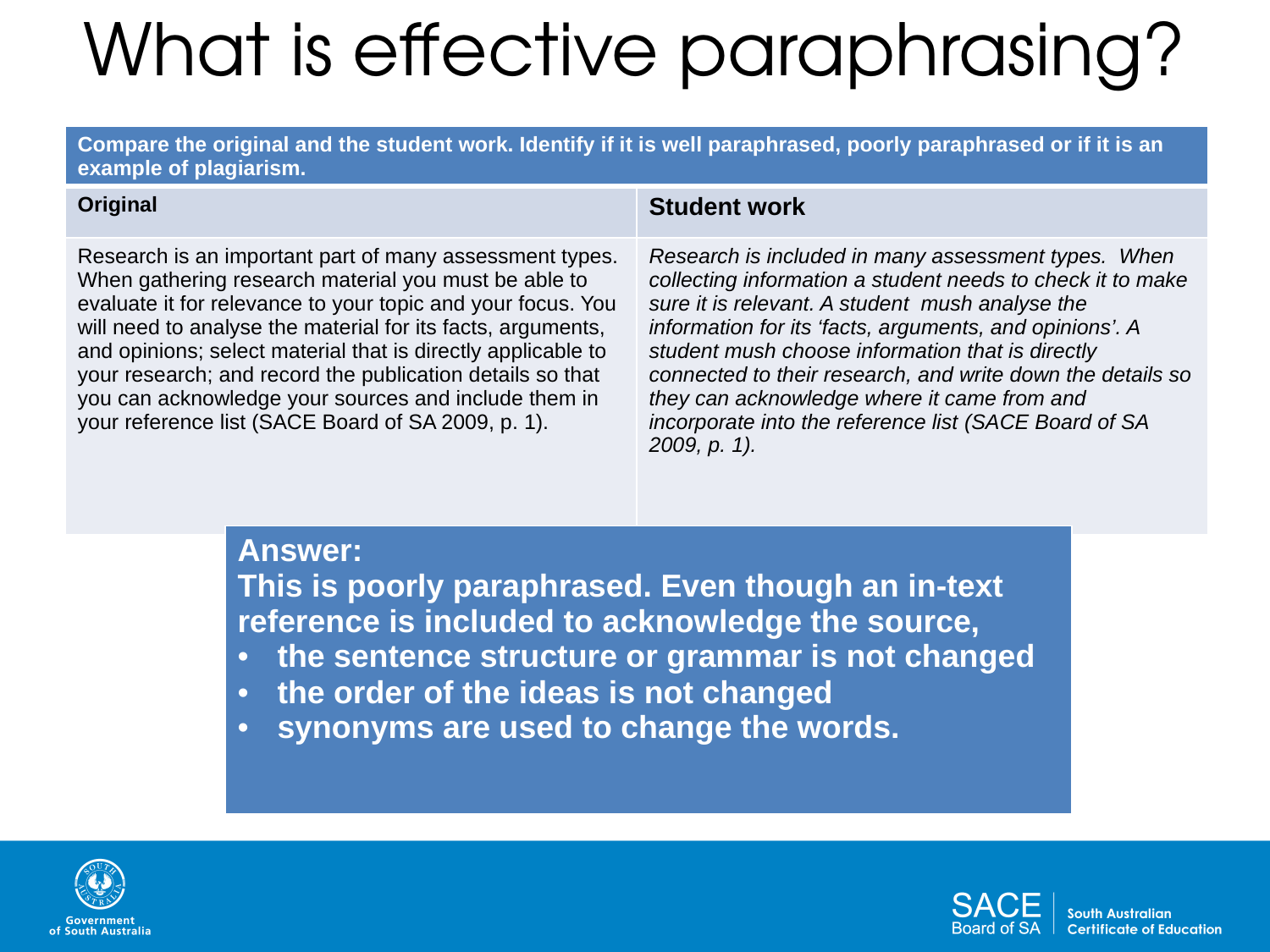

# What is effective paraphrasing?
| Compare the original and the student work. Identify if it is well paraphrased, poorly paraphrased or if it is an example of plagiarism. |  |
| --- | --- |
| Original | Student work |
| Research is an important part of many assessment types. When gathering research material you must be able to evaluate it for relevance to your topic and your focus. You will need to analyse the material for its facts, arguments, and opinions; select material that is directly applicable to your research; and record the publication details so that you can acknowledge your sources and include them in your reference list (SACE Board of SA 2009, p. 1). | Research is included in many assessment types. When collecting information a student needs to check it to make sure it is relevant. A student mush analyse the information for its ‘facts, arguments, and opinions’. A student mush choose information that is directly connected to their research, and write down the details so they can acknowledge where it came from and incorporate into the reference list (SACE Board of SA 2009, p. 1). |
| Answer: This is poorly paraphrased. Even though an in-text reference is included to acknowledge the source, the sentence structure or grammar is not changed the order of the ideas is not changed synonyms are used to change the words. |
| --- |